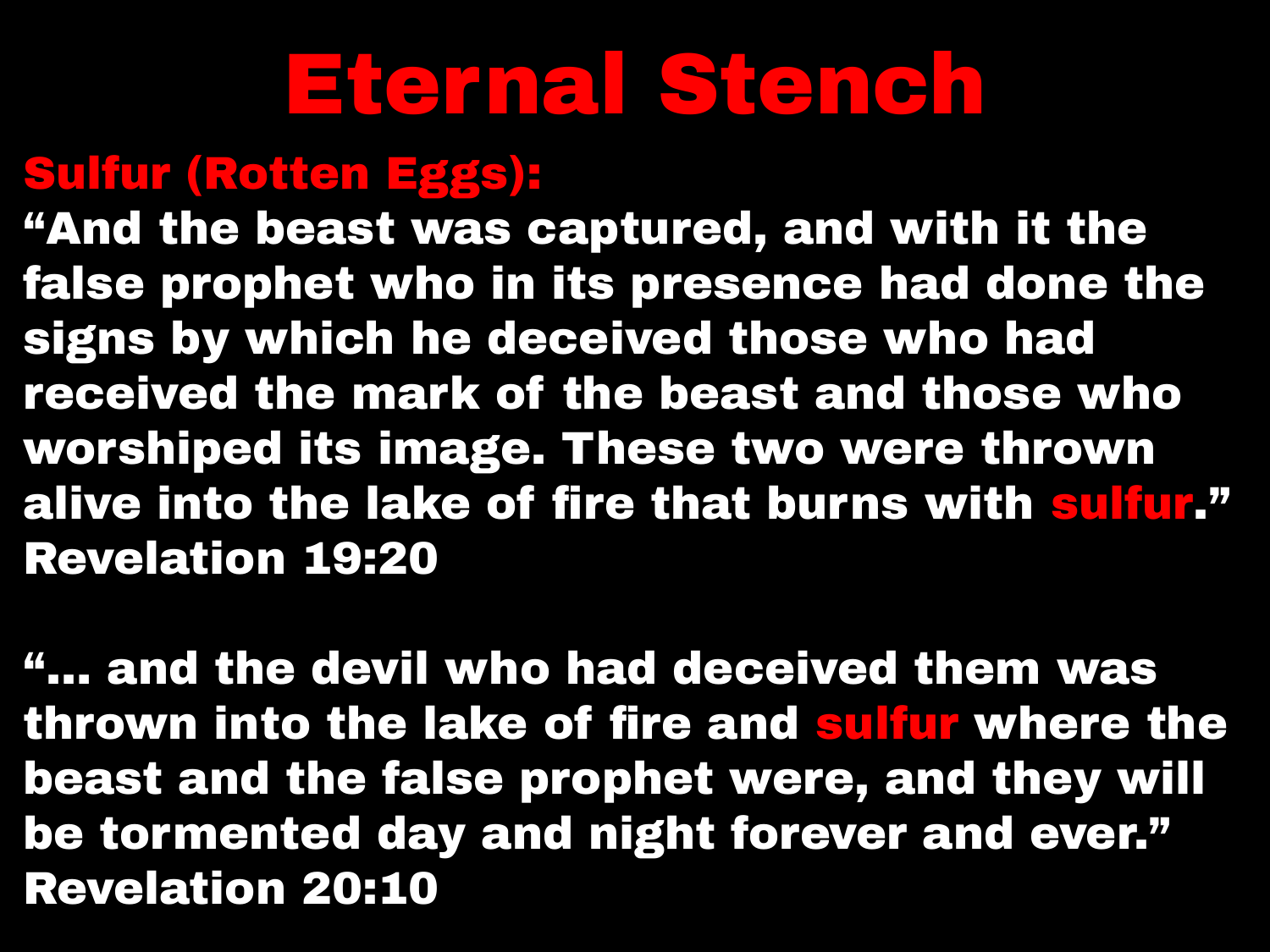

# Eternal Stench
Sulfur (Rotten Eggs):
“And the beast was captured, and with it the false prophet who in its presence had done the signs by which he deceived those who had received the mark of the beast and those who worshiped its image. These two were thrown alive into the lake of fire that burns with sulfur.” Revelation 19:20

“… and the devil who had deceived them was thrown into the lake of fire and sulfur where the beast and the false prophet were, and they will be tormented day and night forever and ever.” Revelation 20:10